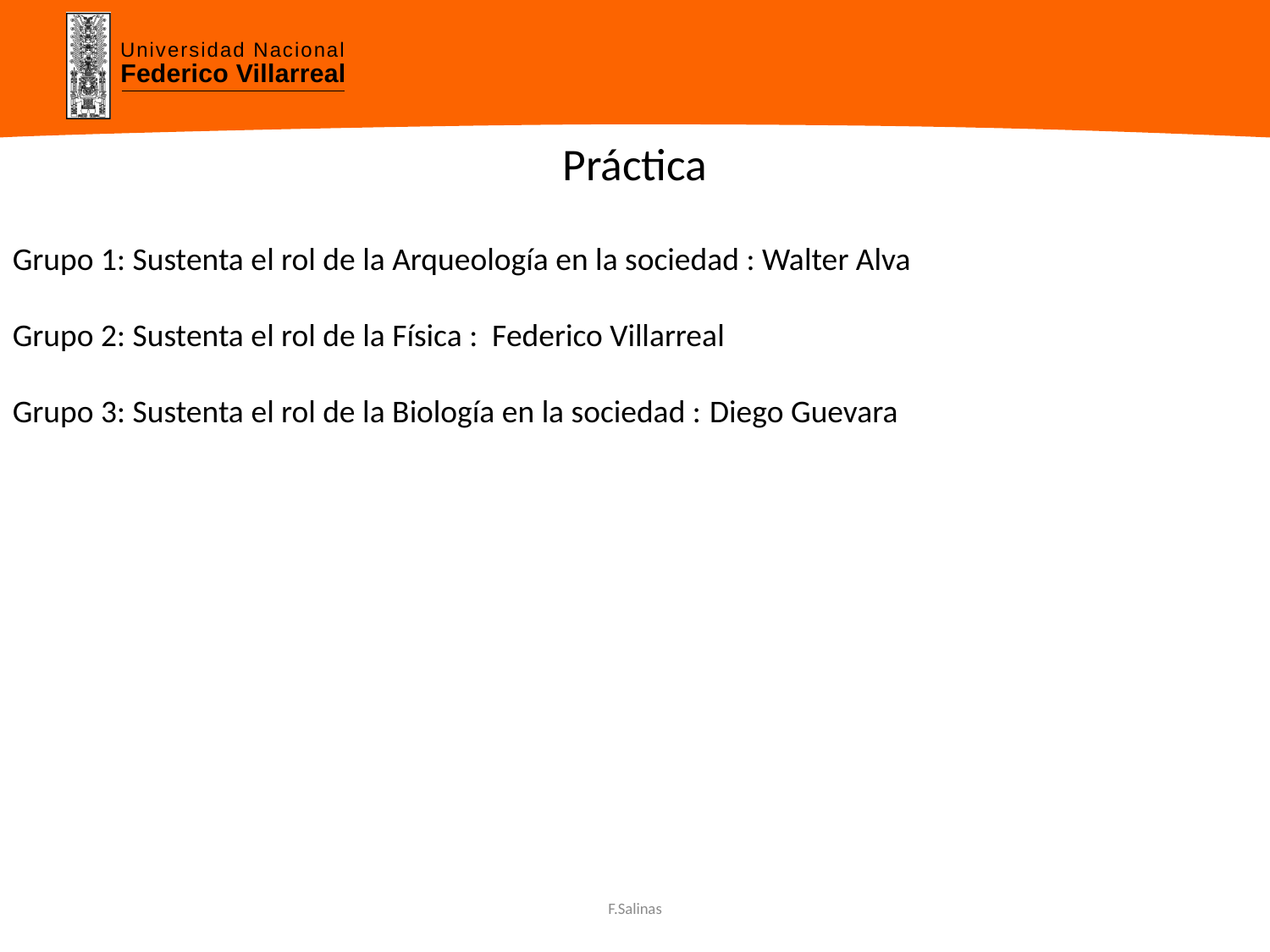

# Práctica
Grupo 1: Sustenta el rol de la Arqueología en la sociedad : Walter Alva

Grupo 2: Sustenta el rol de la Física :  Federico Villarreal

Grupo 3: Sustenta el rol de la Biología en la sociedad : Diego Guevara
F.Salinas